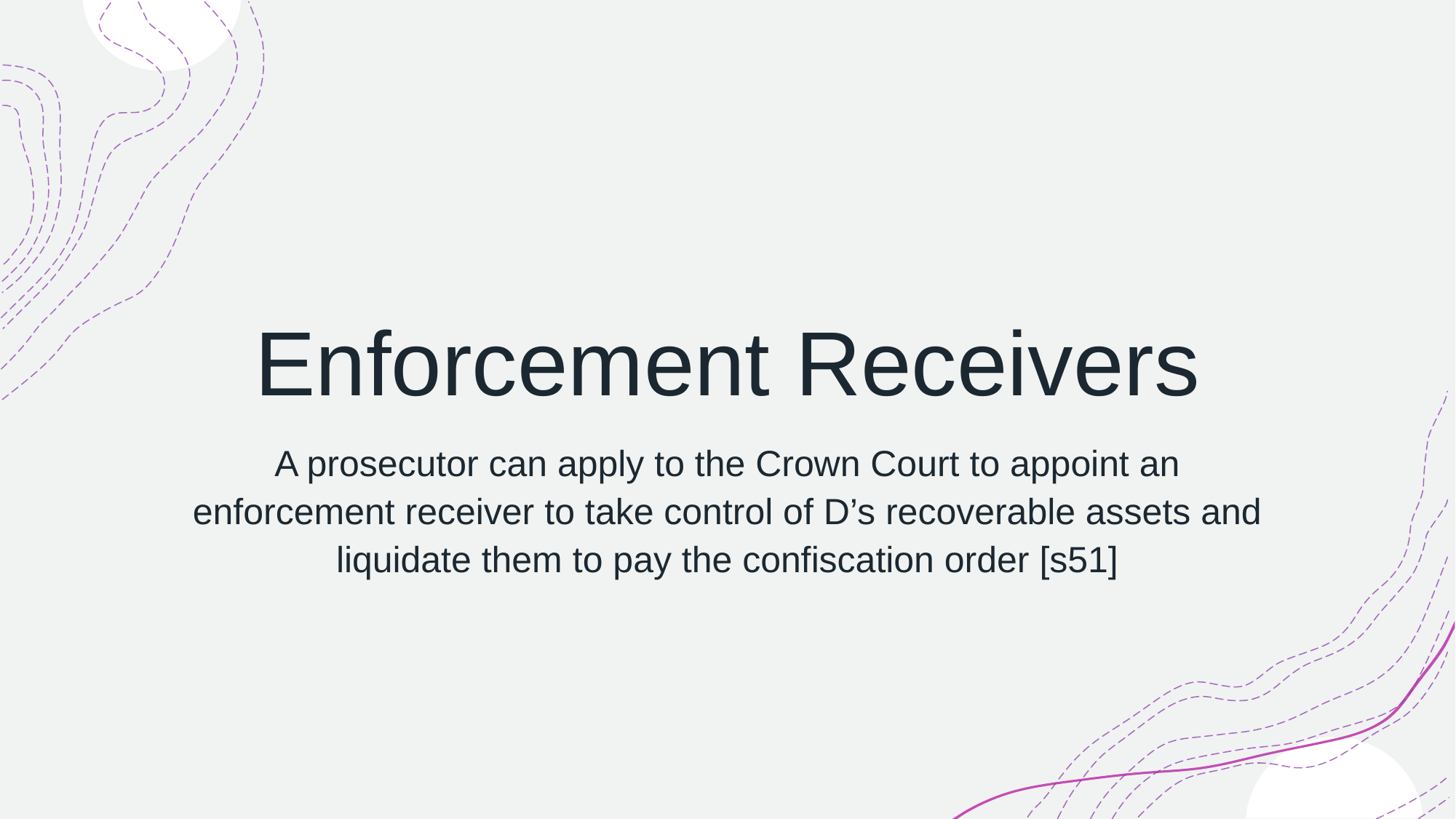

# Enforcement Receivers
A prosecutor can apply to the Crown Court to appoint an enforcement receiver to take control of D’s recoverable assets and liquidate them to pay the confiscation order [s51]